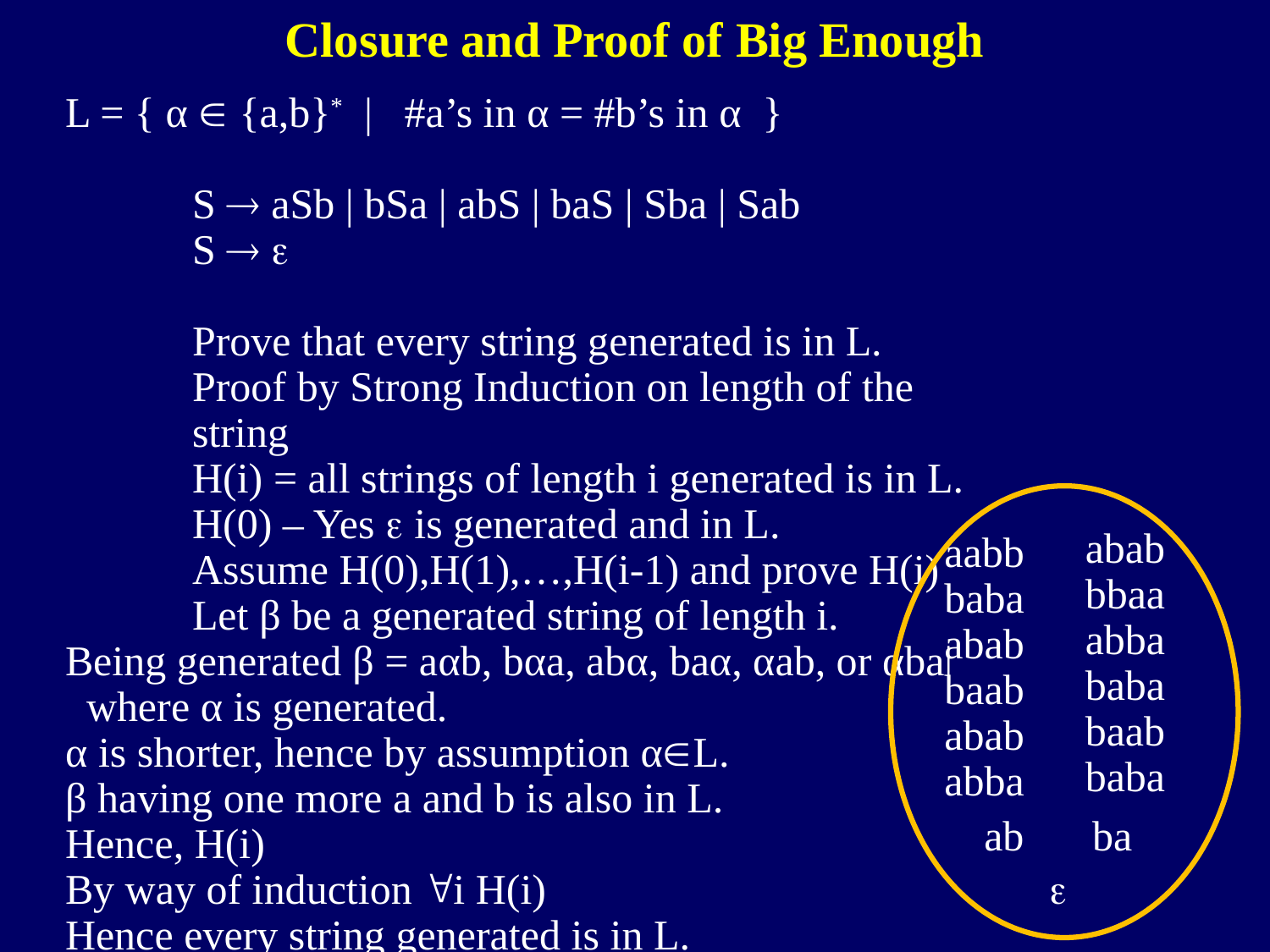

Closure and Proof of Big Enough
L = { α ∈ {a,b}*  |   #a’s in α = #b’s in α  }

S → aSb | bSa | abS | baS | Sba | Sab
S → ε

Prove that every string generated is in L.
Proof by Strong Induction on length of the string
H(i) = all strings of length i generated is in L.
H(0) – Yes ε is generated and in L.
Assume H(0),H(1),…,H(i-1) and prove H(i)
Let β be a generated string of length i.
Being generated β = aαb, bαa, abα, baα, αab, or αba|
  where α is generated.
α is shorter, hence by assumption α∈L.
β having one more a and b is also in L.
Hence, H(i)
By way of induction ∀i H(i)
Hence every string generated is in L.

abab
bbaa
abba
baba
baab
baba
aabb
baba
abab
baab
abab
abba
ab
ba
ε